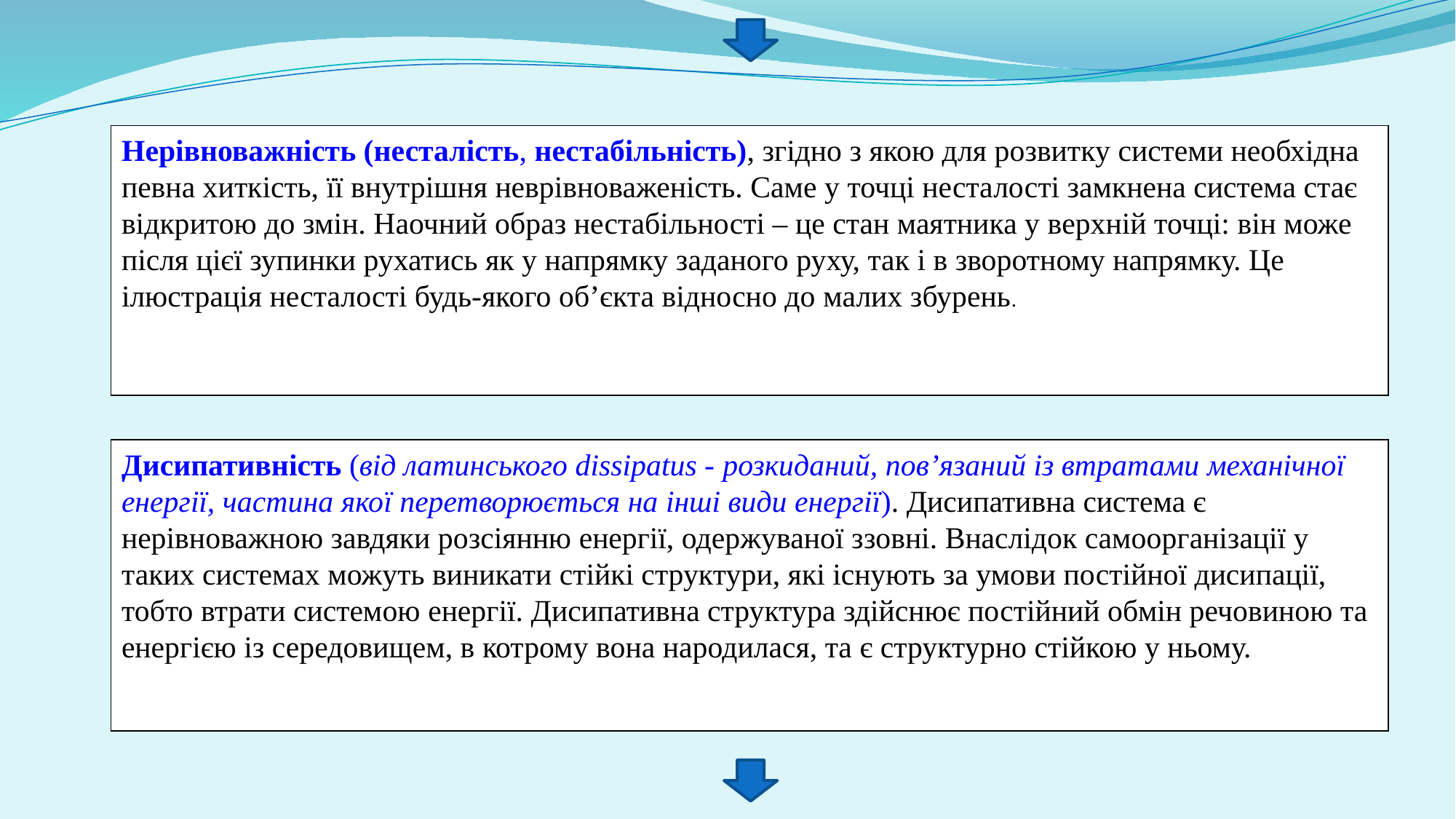

Нерівноважність (несталість, нестабільність), згідно з якою для розвитку системи необхідна певна хиткість, її внутрішня неврівноваженість. Саме у точці несталості замкнена система стає відкритою до змін. Наочний образ нестабільності – це стан маятника у верхній точці: він може після цієї зупинки рухатись як у напрямку заданого руху, так і в зворотному напрямку. Це ілюстрація несталості будь-якого об’єкта відносно до малих збурень.
Дисипативність (від латинського dissіpatus ‑ розкиданий, пов’язаний із втратами механічної енергії, частина якої перетворюється на інші види енергії). Дисипативна система є нерівноважною завдяки розсіянню енергії, одержуваної ззовні. Внаслідок самоорганізації у таких системах можуть виникати стійкі структури, які існують за умови постійної дисипації, тобто втрати системою енергії. Дисипативна структура здійснює постійний обмін речовиною та енергією із середовищем, в котрому вона народилася, та є структурно стійкою у ньому.